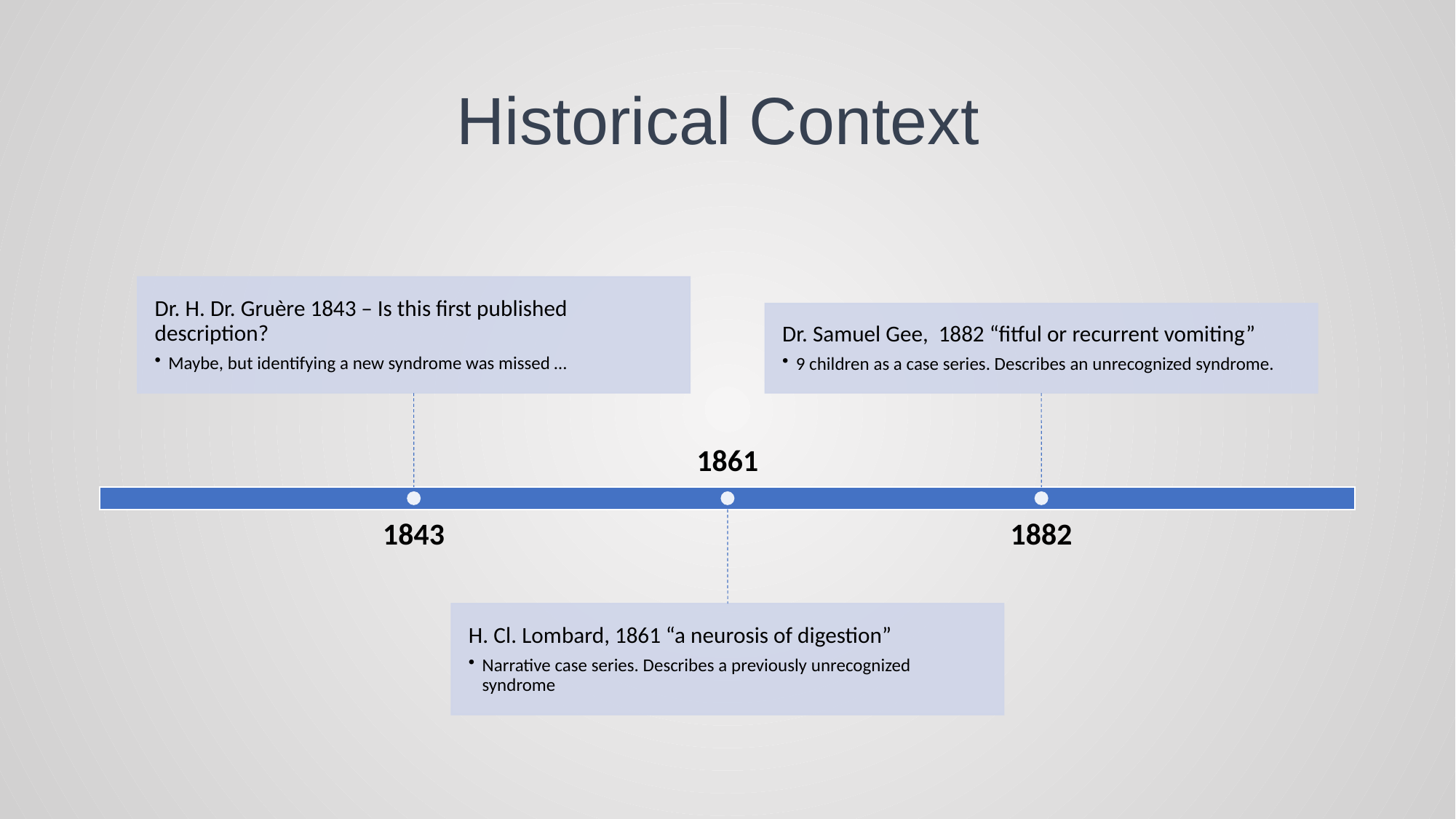

# Historical Context
1843
Dr. H. Dr. Gruère 1843 – Is this first published description?
Maybe, but identifying a new syndrome was missed …
1861
H. Cl. Lombard, 1861 “a neurosis of digestion”
Narrative case series. Describes a previously unrecognized syndrome
1882
Dr. Samuel Gee,  1882 “fitful or recurrent vomiting”
9 children as a case series. Describes an unrecognized syndrome.